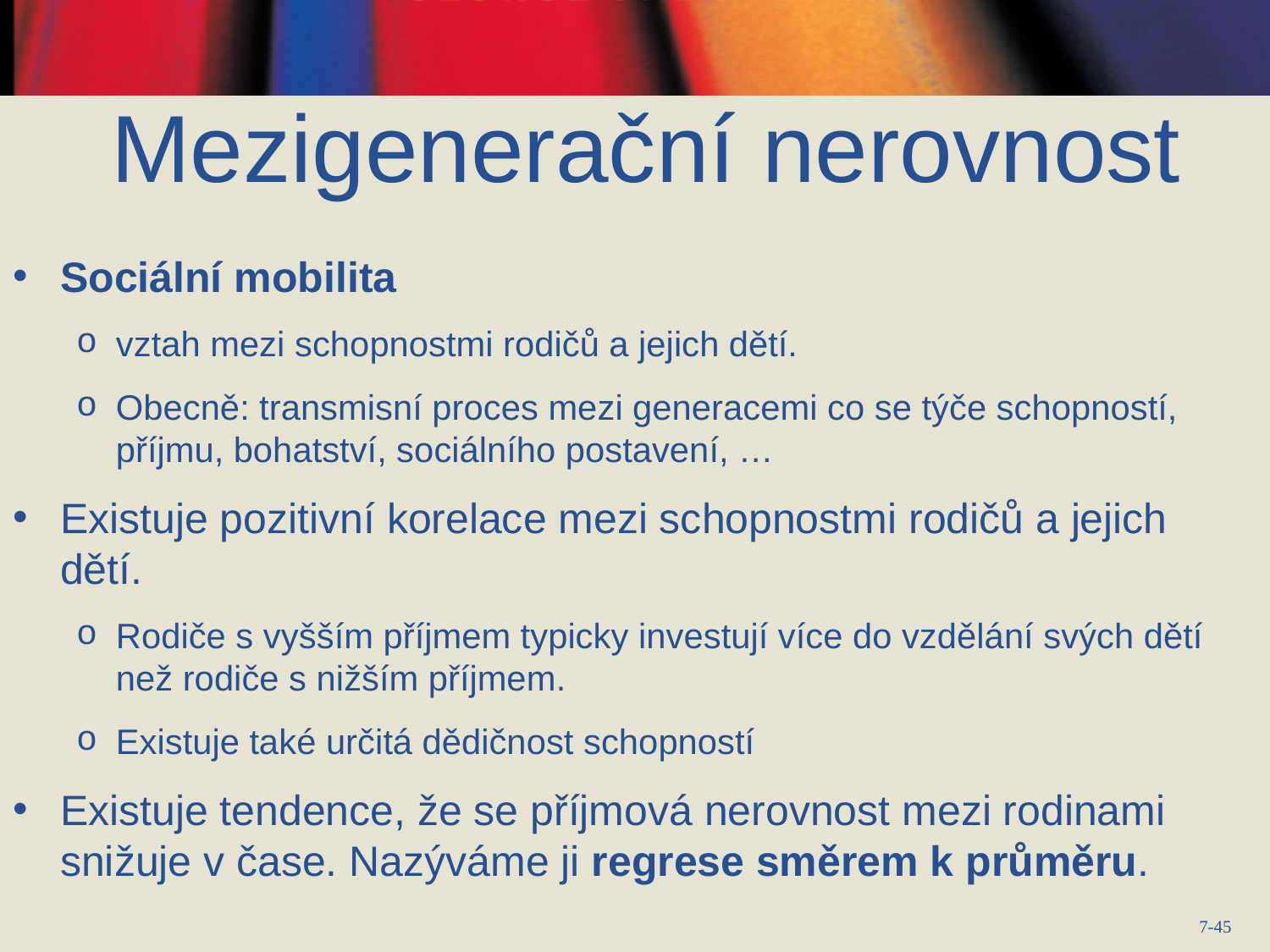

Mezigenerační nerovnost
Sociální mobilita
vztah mezi schopnostmi rodičů a jejich dětí.
Obecně: transmisní proces mezi generacemi co se týče schopností, příjmu, bohatství, sociálního postavení, …
Existuje pozitivní korelace mezi schopnostmi rodičů a jejich dětí.
Rodiče s vyšším příjmem typicky investují více do vzdělání svých dětí než rodiče s nižším příjmem.
Existuje také určitá dědičnost schopností
Existuje tendence, že se příjmová nerovnost mezi rodinami snižuje v čase. Nazýváme ji regrese směrem k průměru.